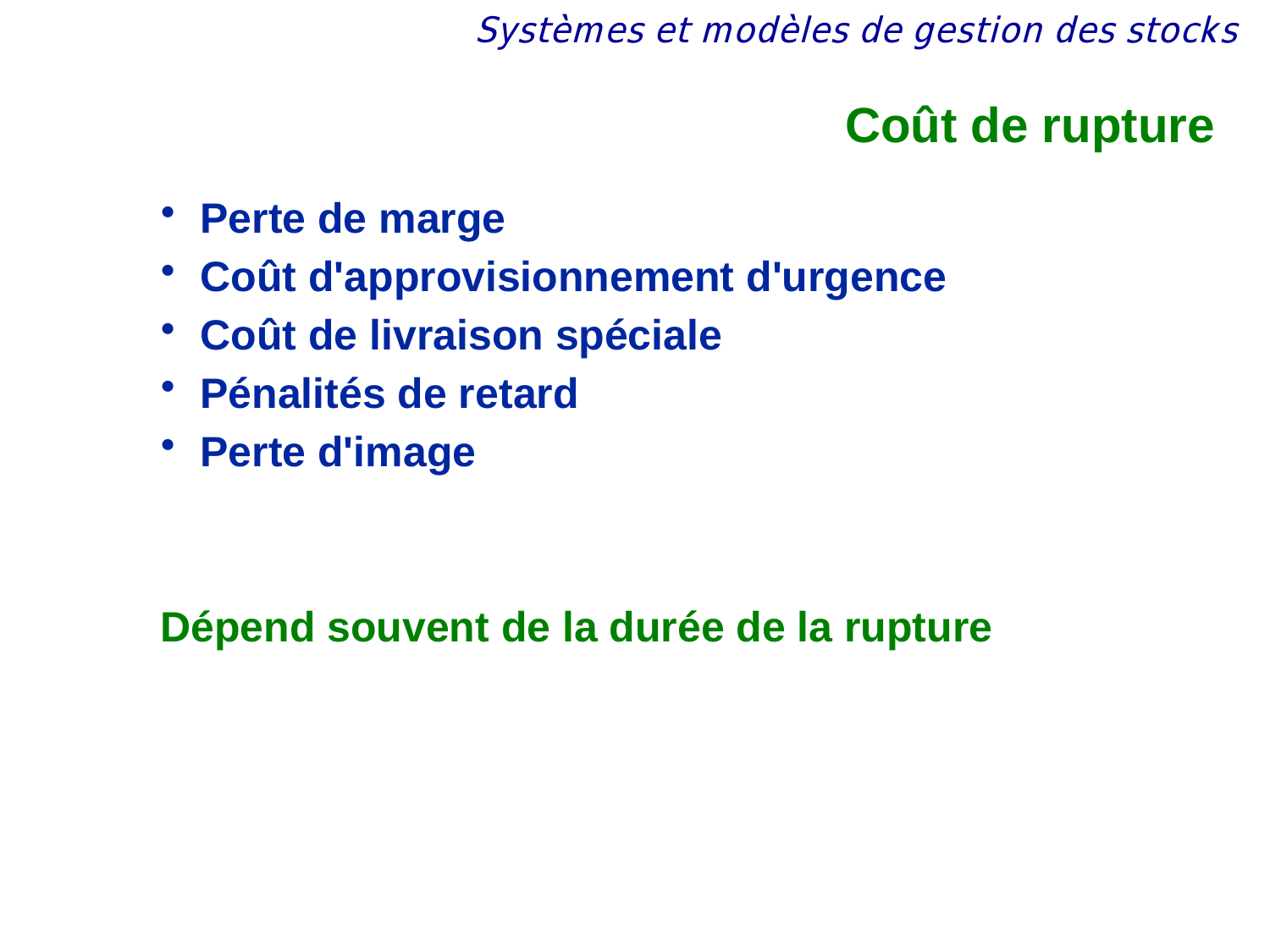

# Coût de rupture
Perte de marge
Coût d'approvisionnement d'urgence
Coût de livraison spéciale
Pénalités de retard
Perte d'image

Dépend souvent de la durée de la rupture